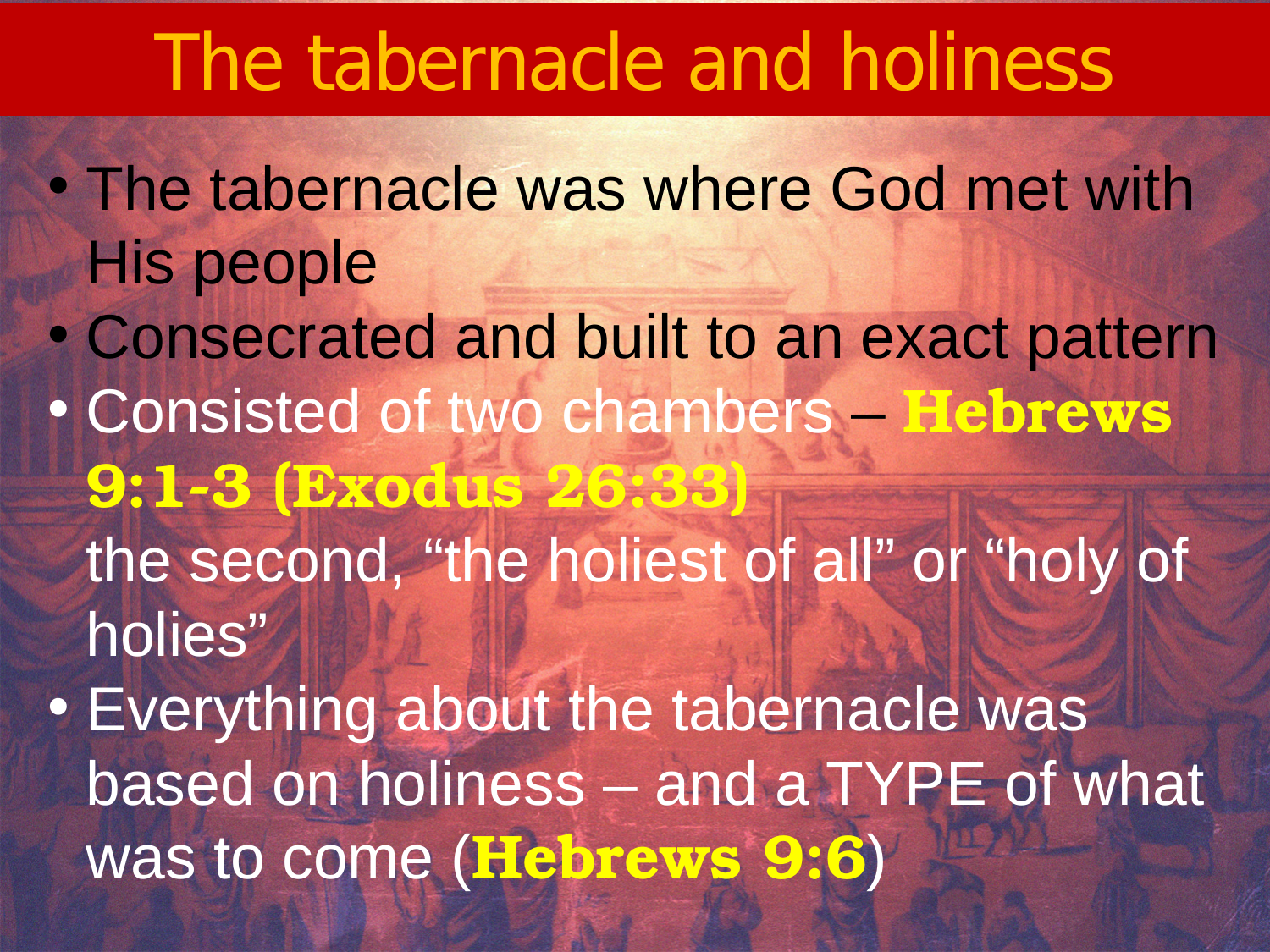

# The tabernacle and holiness
The tabernacle was where God met with His people
Consecrated and built to an exact pattern
Consisted of two chambers – Hebrews 9:1-3 (Exodus 26:33)
the second, “the holiest of all” or “holy of holies”
Everything about the tabernacle was based on holiness – and a TYPE of what was to come (Hebrews 9:6)